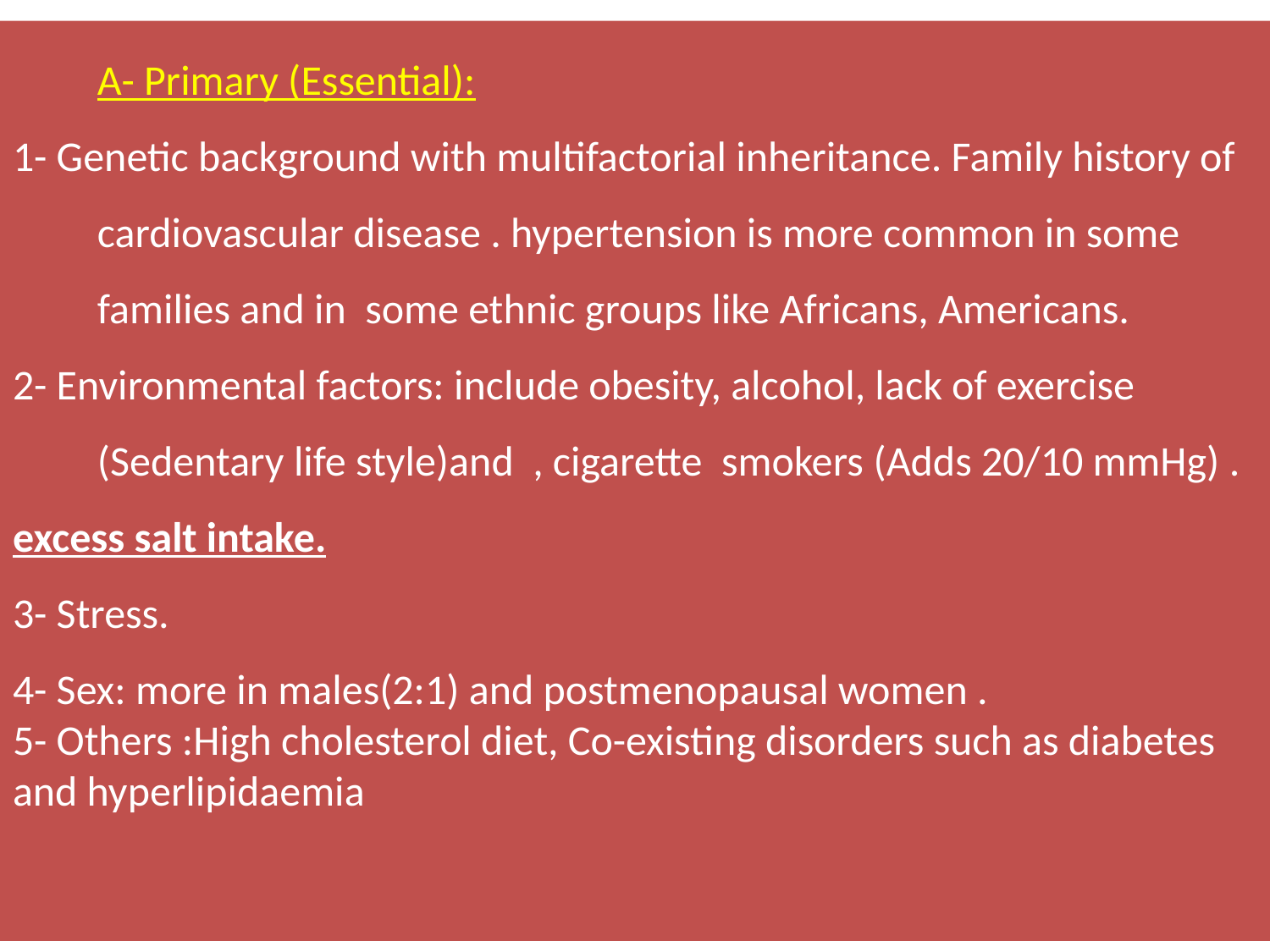

A- Primary (Essential):
1- Genetic background with multifactorial inheritance. Family history of cardiovascular disease . hypertension is more common in some families and in  some ethnic groups like Africans, Americans.
2- Environmental factors: include obesity, alcohol, lack of exercise (Sedentary life style)and  , cigarette  smokers (Adds 20/10 mmHg) .
excess salt intake.
3- Stress.
4- Sex: more in males(2:1) and postmenopausal women .
5- Others :High cholesterol diet, Co-existing disorders such as diabetes  and hyperlipidaemia